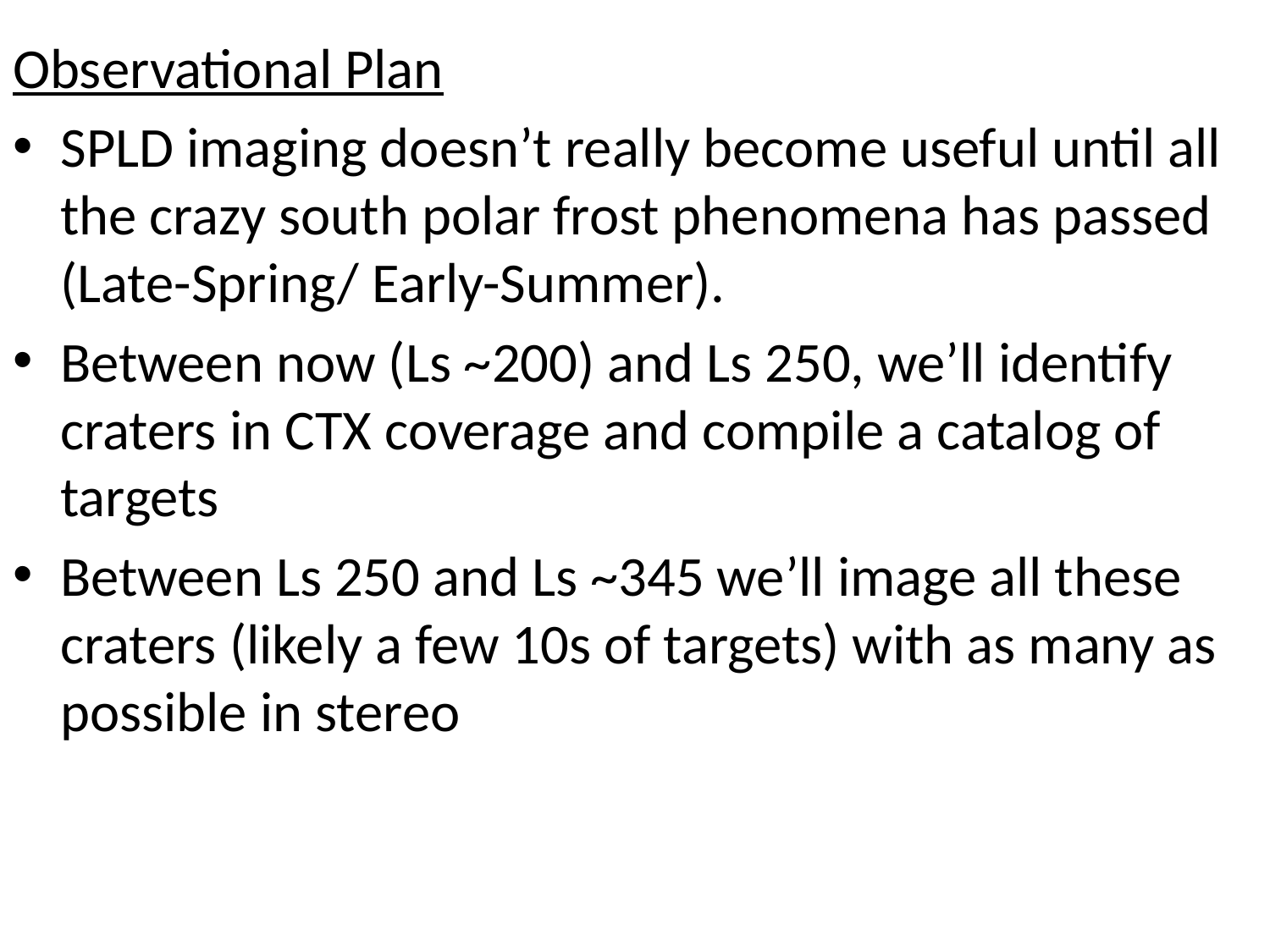

Observational Plan
SPLD imaging doesn’t really become useful until all the crazy south polar frost phenomena has passed (Late-Spring/ Early-Summer).
Between now (Ls ~200) and Ls 250, we’ll identify craters in CTX coverage and compile a catalog of targets
Between Ls 250 and Ls ~345 we’ll image all these craters (likely a few 10s of targets) with as many as possible in stereo